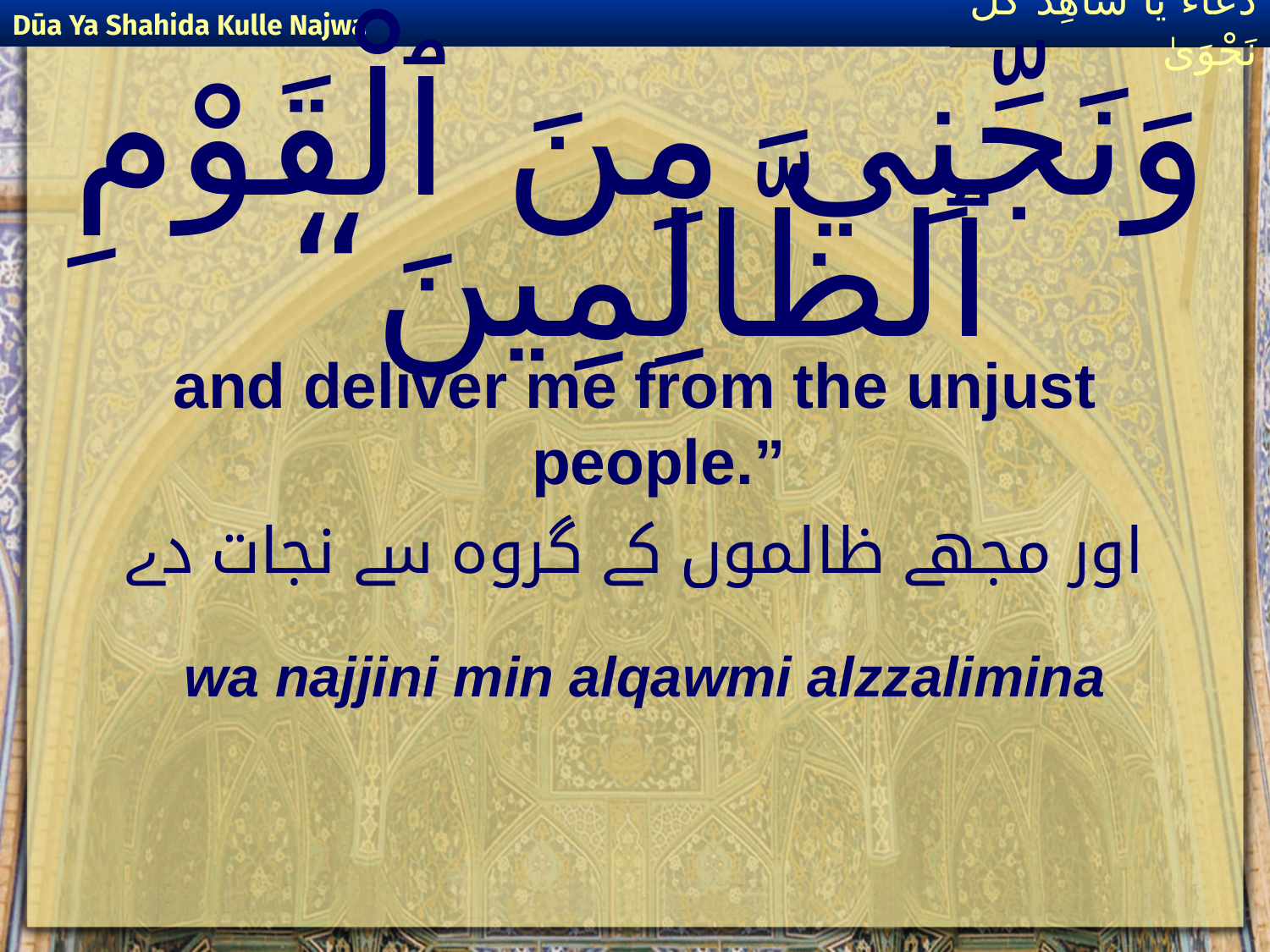

Dūa Ya Shahida Kulle Najwa
دُعَاءٌ يَا شَاهِدَ كُلِّ نَجْوَىٰ
# وَنَجِّنِي مِنَ ٱلْقَوْمِ ٱلظَّالِمِينَ“
and deliver me from the unjust people.”
اور مجھے ظالموں کے گروہ سے نجات دے
wa najjini min alqawmi alzzalimina